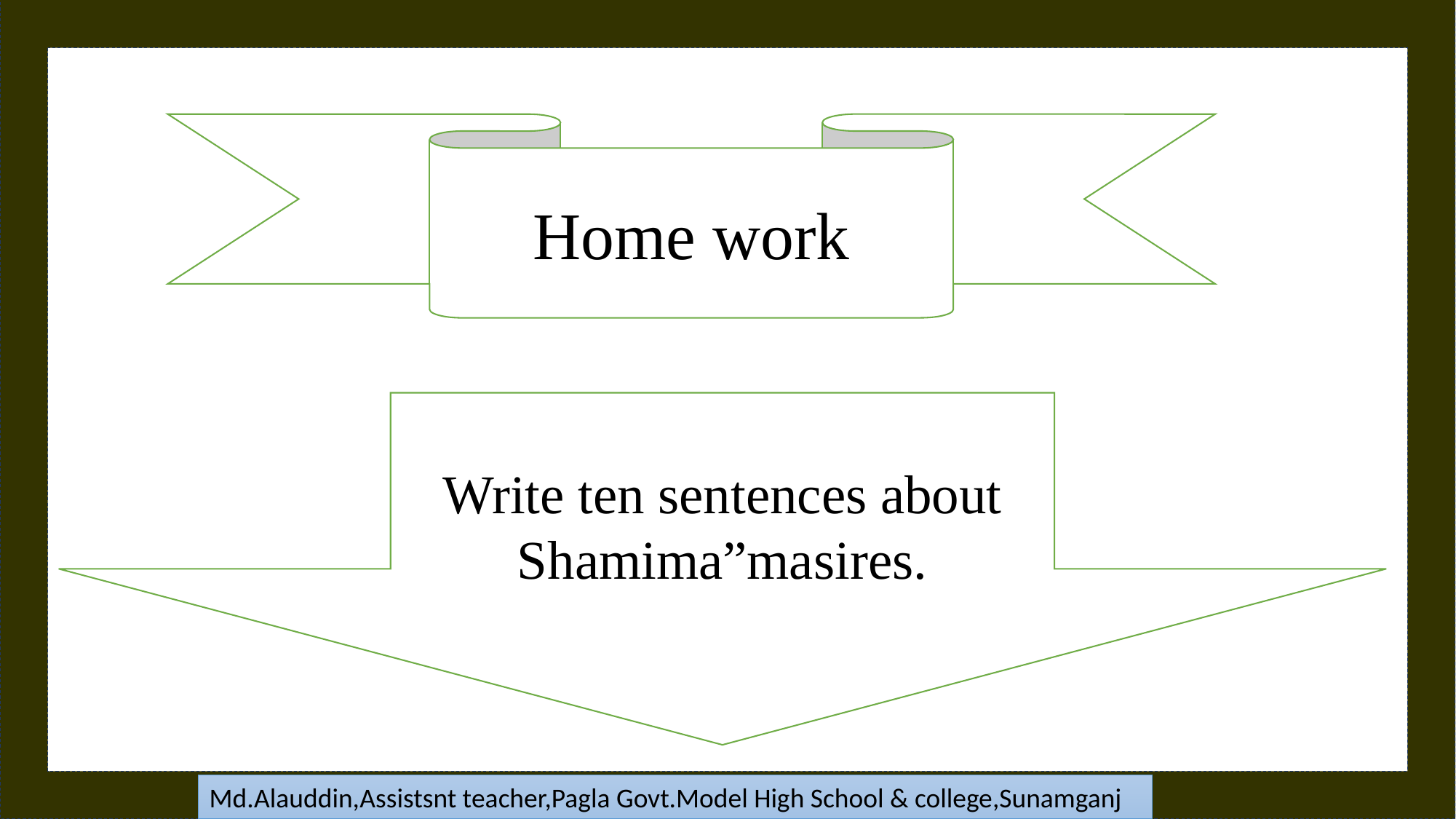

Home work
Write ten sentences about Shamima”masires.
Md.Alauddin,Assistsnt teacher,Pagla Govt.Model High School & college,Sunamganj